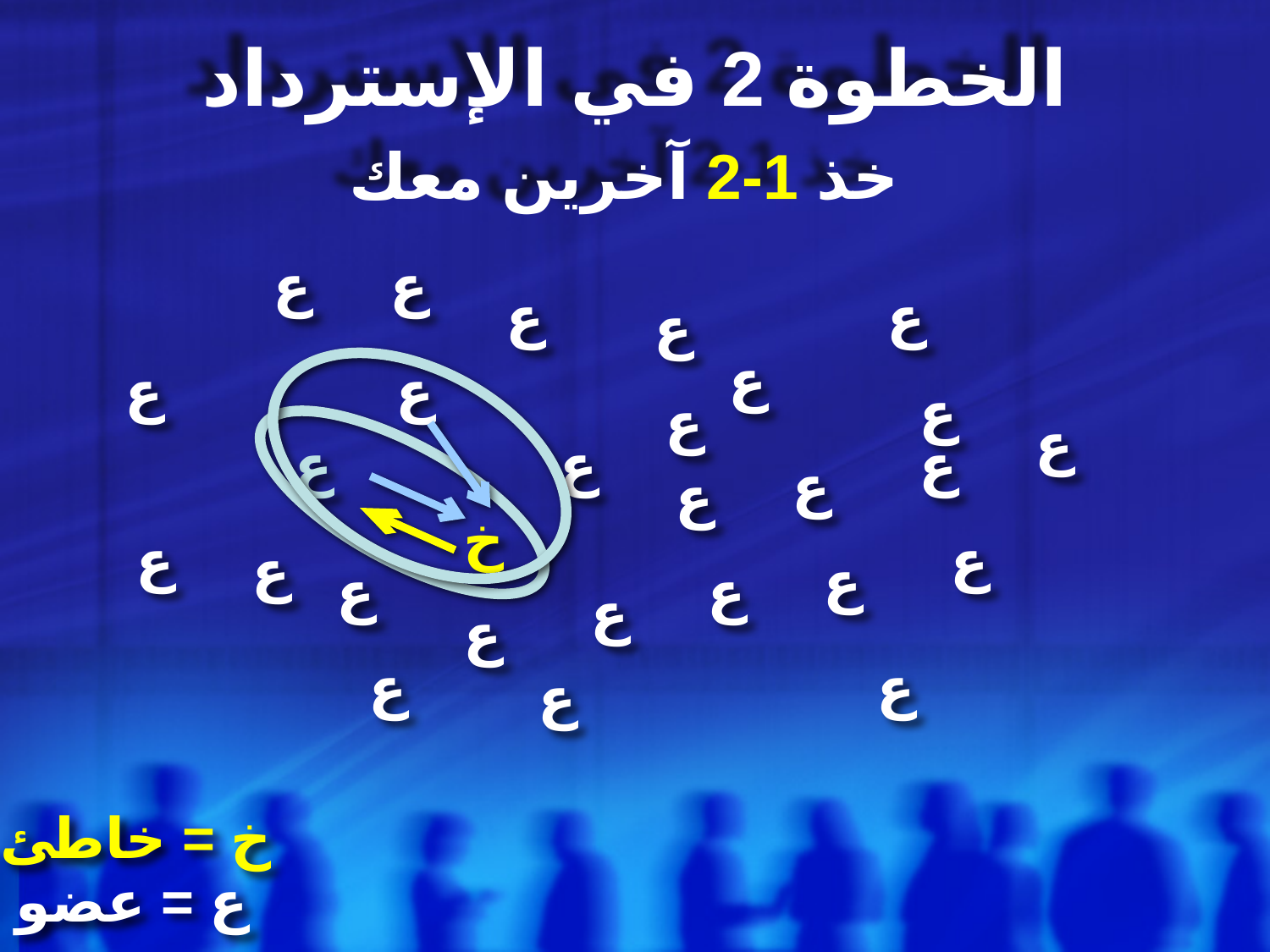

# الخطوة 2 في الإسترداد خذ 1-2 آخرين معك
ع
ع
ع
ع
ع
ع
ع
ع
ع

ع
ع
ع
ع
ع

ع
ع

خ

ع
ع
ع
ع
ع
ع
ع
ع
ع
ع
ع
خ = خاطئ
ع = عضو